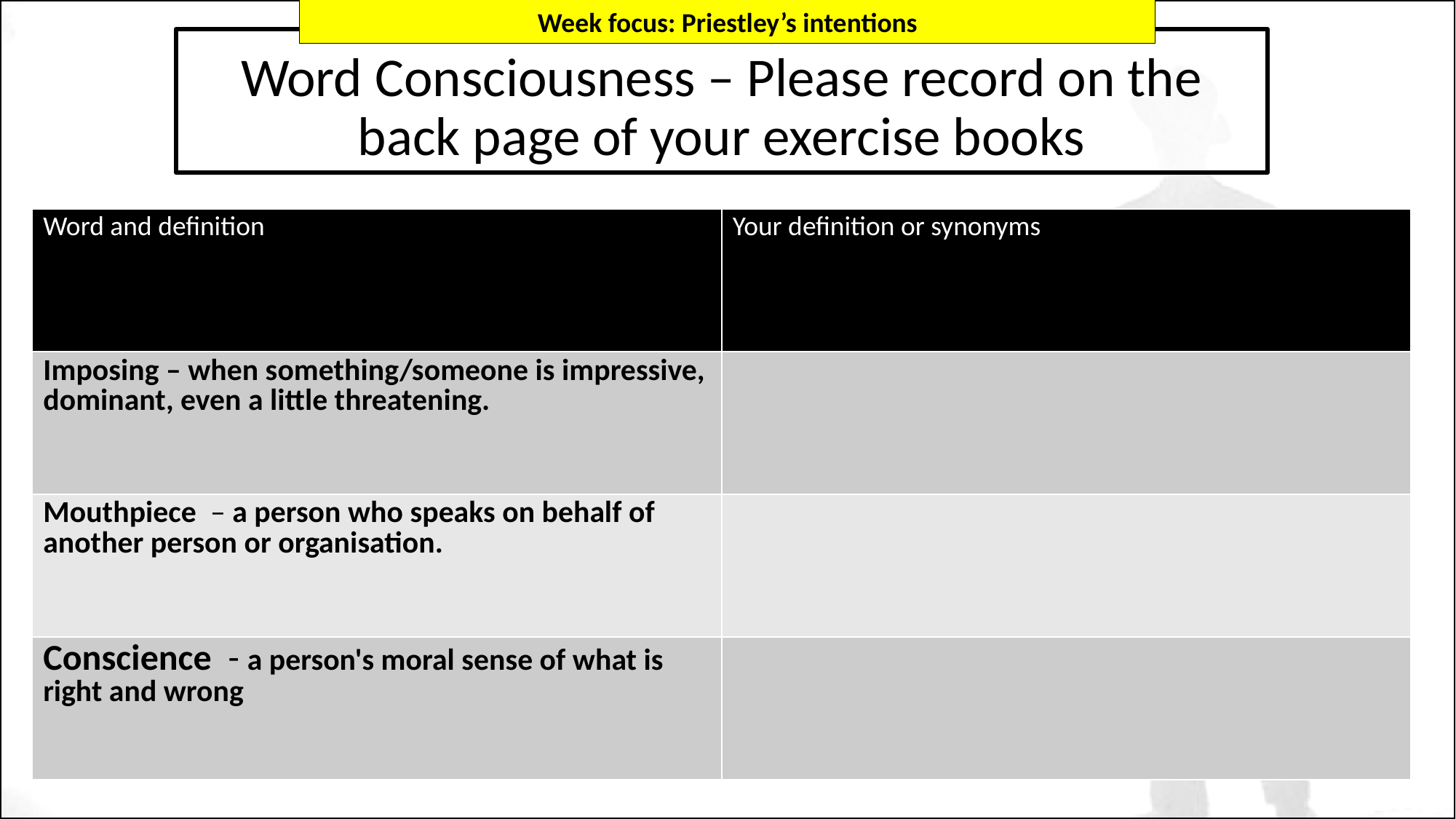

Week focus: Priestley’s intentions
Word Consciousness – Please record on the back page of your exercise books
| Word and definition | Your definition or synonyms |
| --- | --- |
| Imposing – when something/someone is impressive, dominant, even a little threatening. |  |
| Mouthpiece – a person who speaks on behalf of another person or organisation. |  |
| Conscience - a person's moral sense of what is right and wrong |  |